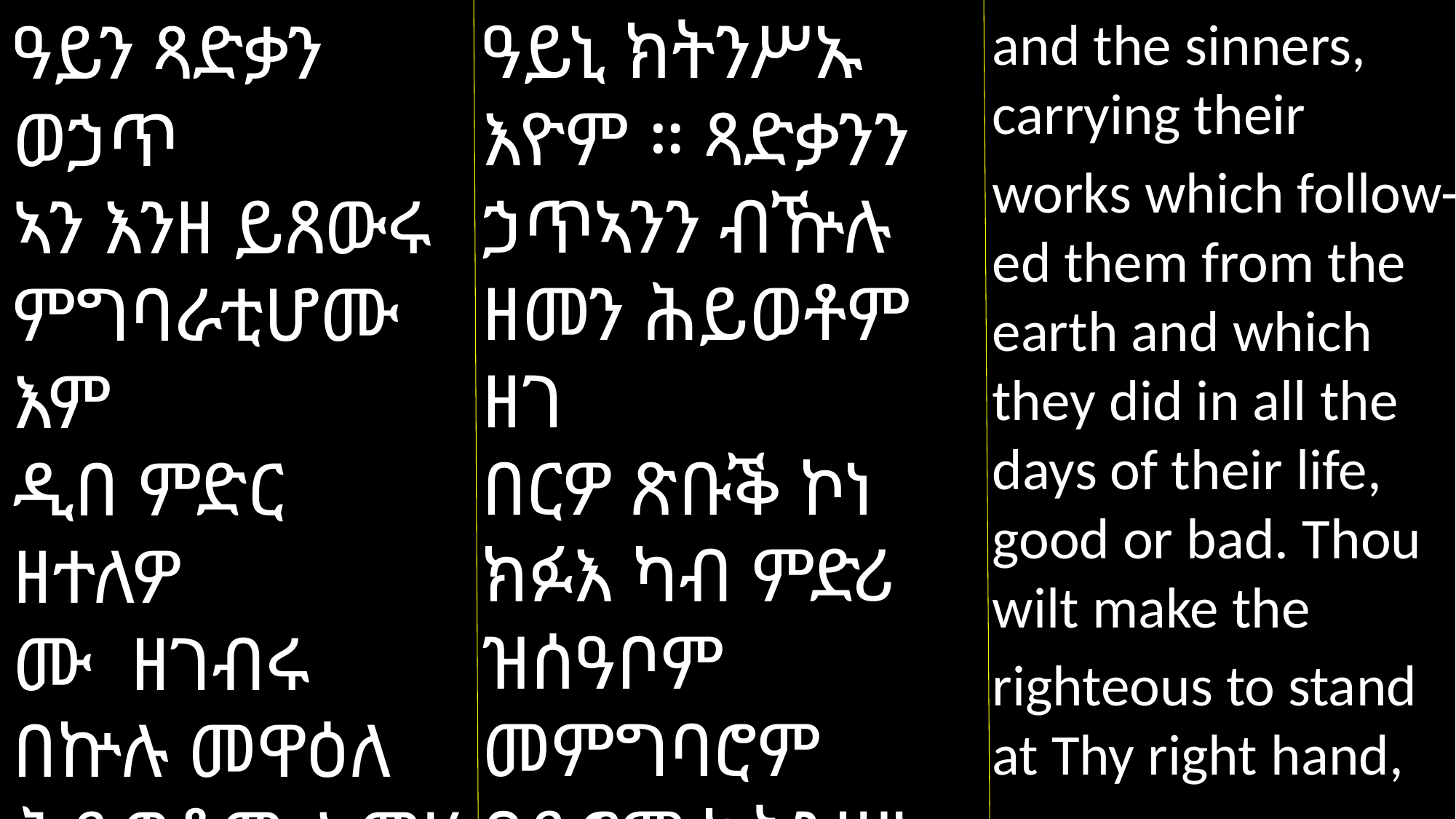

ዓይኒ ክትንሥኡ እዮም ። ጻድቃንን ኃጥኣንን ብዅሉ ዘመን ሕይወቶም ዘገ
በርዎ ጽቡቕ ኮነ ክፉእ ካብ ምድሪ ዝሰዓቦም መምግባሮም ፀይሮም ክትንሥኡ እዮም። ንጻድቃን ብየማንካ
ዓይን ጻድቃን ወኃጥ
ኣን እንዘ ይጸውሩ ምግባራቲሆሙ እም
ዲበ ምድር  ዘተለዎ
ሙ  ዘገብሩ በኵሉ መዋዕለ ሕይወቶሙ እመሂ ሠናየ ወእመሂ እኩየ። ወታቀውም ጻድቃነ በየማንከ
and the sinners, carrying their
works which follow-ed them from the earth and which they did in all the days of their life, good or bad. Thou wilt make the
righteous to stand at Thy right hand,